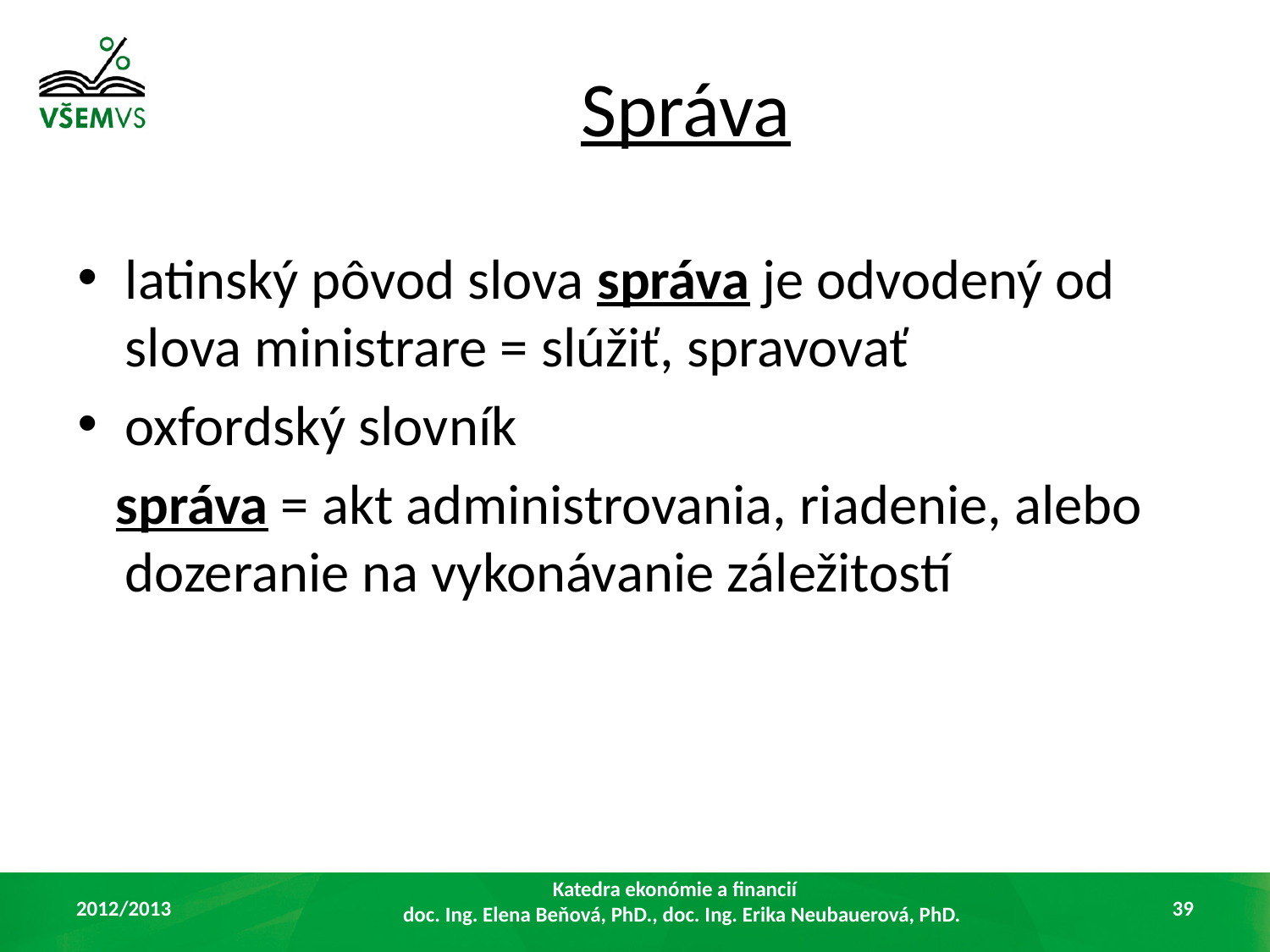

# Správa
latinský pôvod slova správa je odvodený od slova ministrare = slúžiť, spravovať
oxfordský slovník
   správa = akt administrovania, riadenie, alebo dozeranie na vykonávanie záležitostí

Katedra ekonómie a financií
 doc. Ing. Elena Beňová, PhD., doc. Ing. Erika Neubauerová, PhD.
2012/2013
39